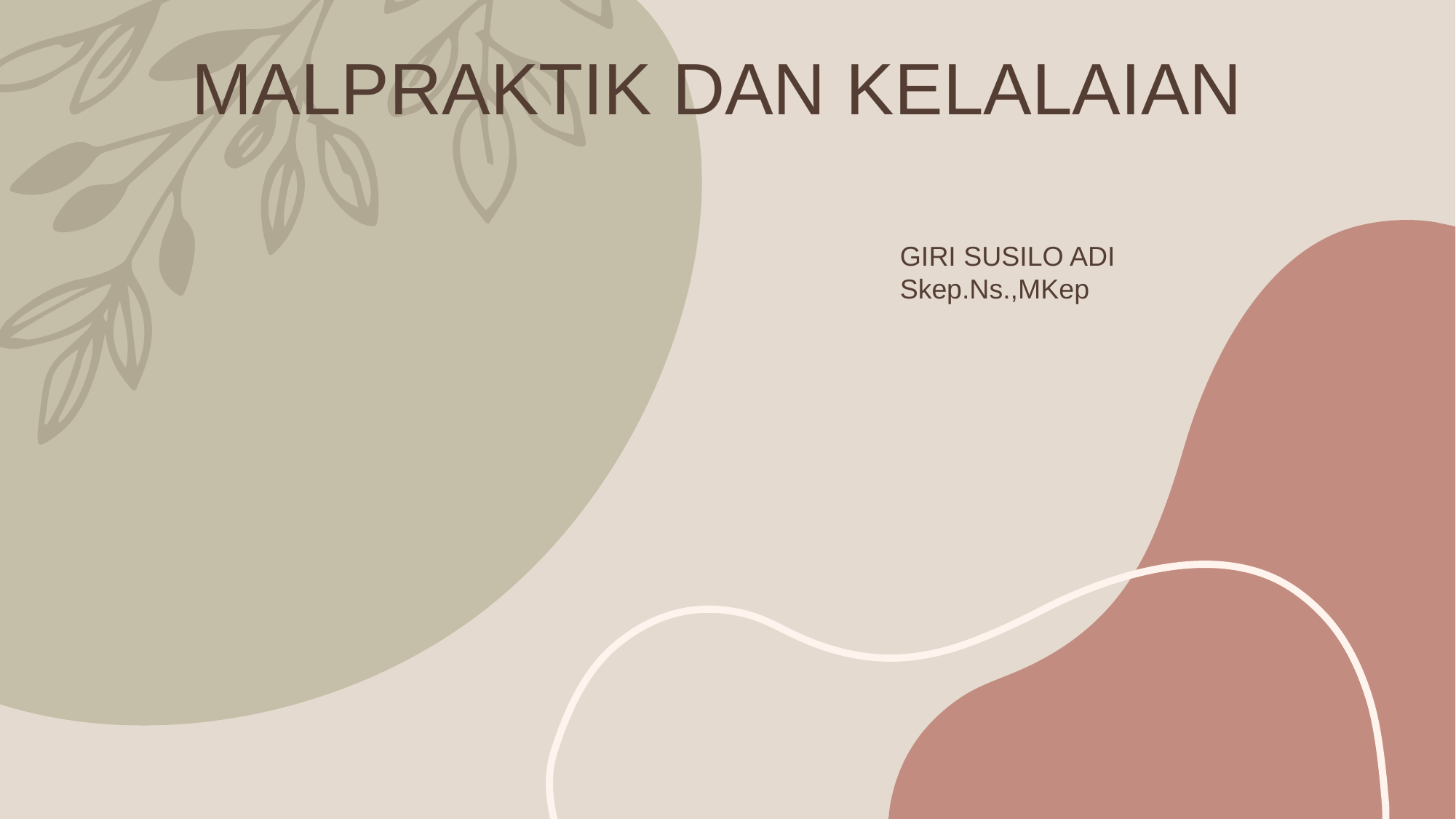

# MALPRAKTIK DAN KELALAIAN
GIRI SUSILO ADI Skep.Ns.,MKep